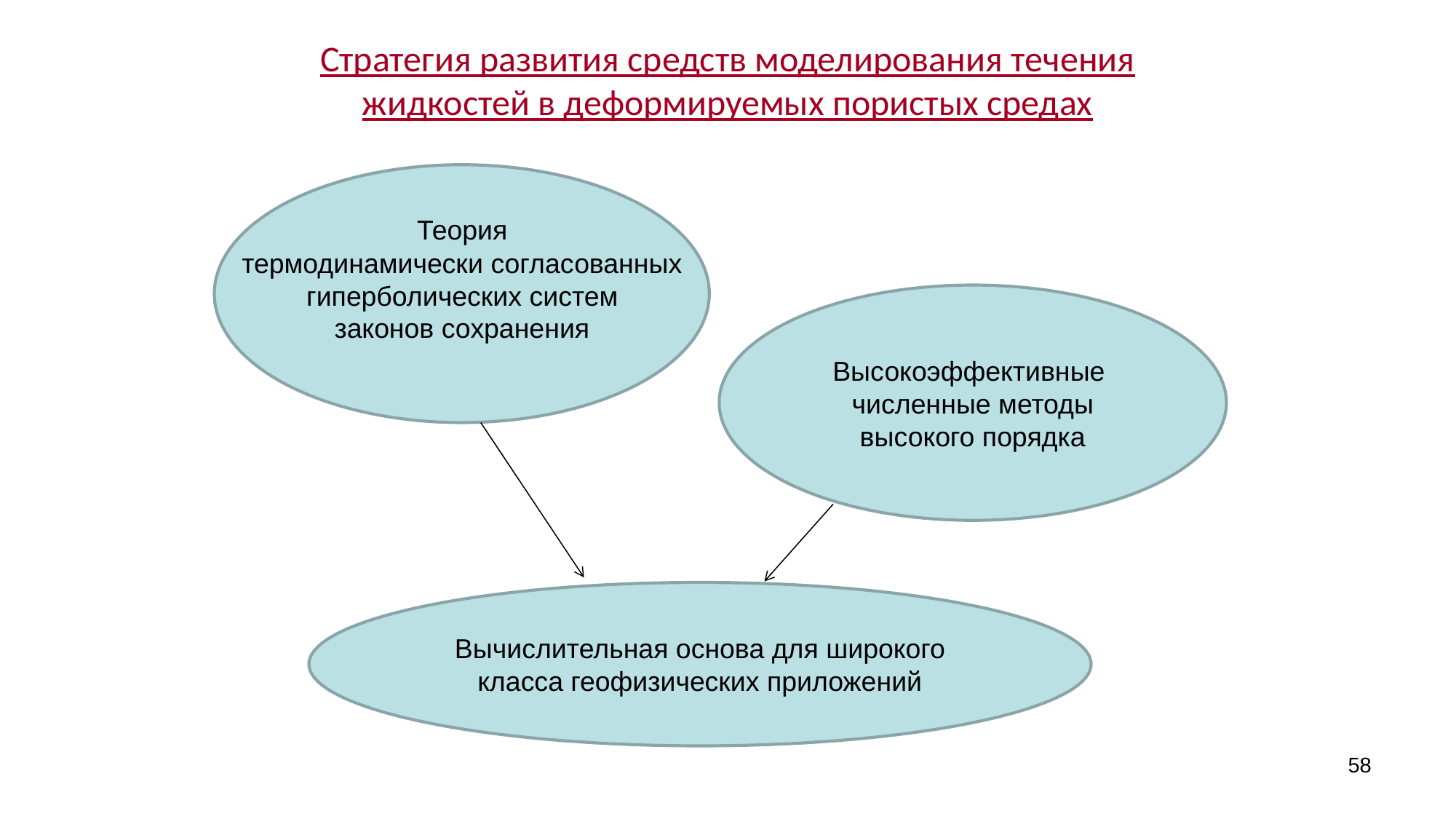

# Стратегия развития средств моделирования течения жидкостей в деформируемых пористых средах

Теория
термодинамически согласованных
гиперболических систем
законов сохранения

Высокоэффективные  численные методы высокого порядка

Вычислительная основа для широкого класса геофизических приложений
58